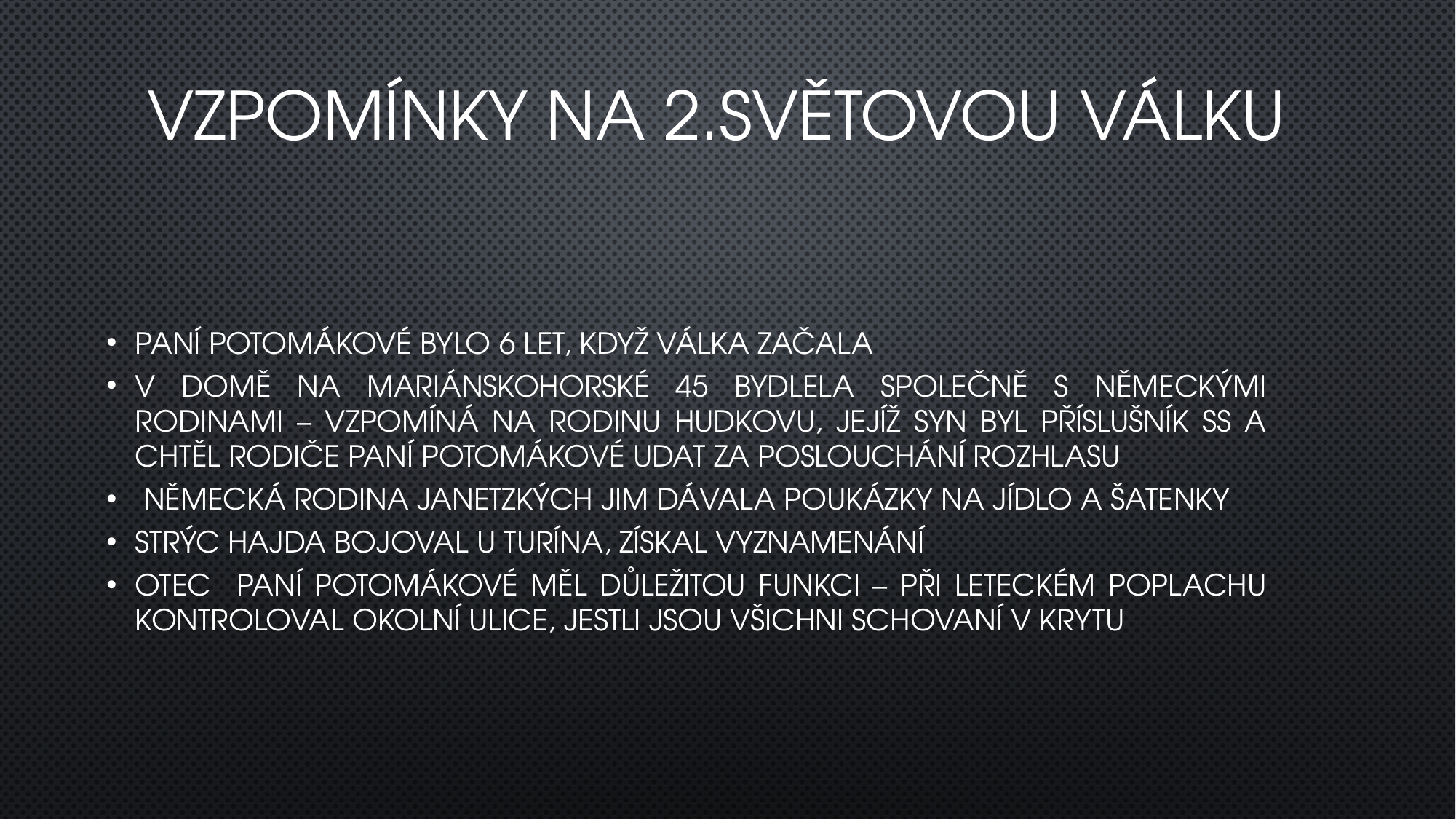

# Vzpomínky na 2.světovou válku
paní Potomákové bylo 6 let, když válka začala
v domě na Mariánskohorské 45 bydlela společně s německými rodinami – vzpomíná na rodinu Hudkovu, jejíž syn byl příslušník SS a chtěl rodiče paní Potomákové udat za poslouchání rozhlasu
 německá rodina Janetzkých jim dávala poukázky na jídlo a šatenky
strýc Hajda bojoval u Turína, získal vyznamenání
otec  paní Potomákové měl důležitou funkci – při leteckém poplachu kontroloval okolní ulice, jestli jsou všichni schovaní v krytu